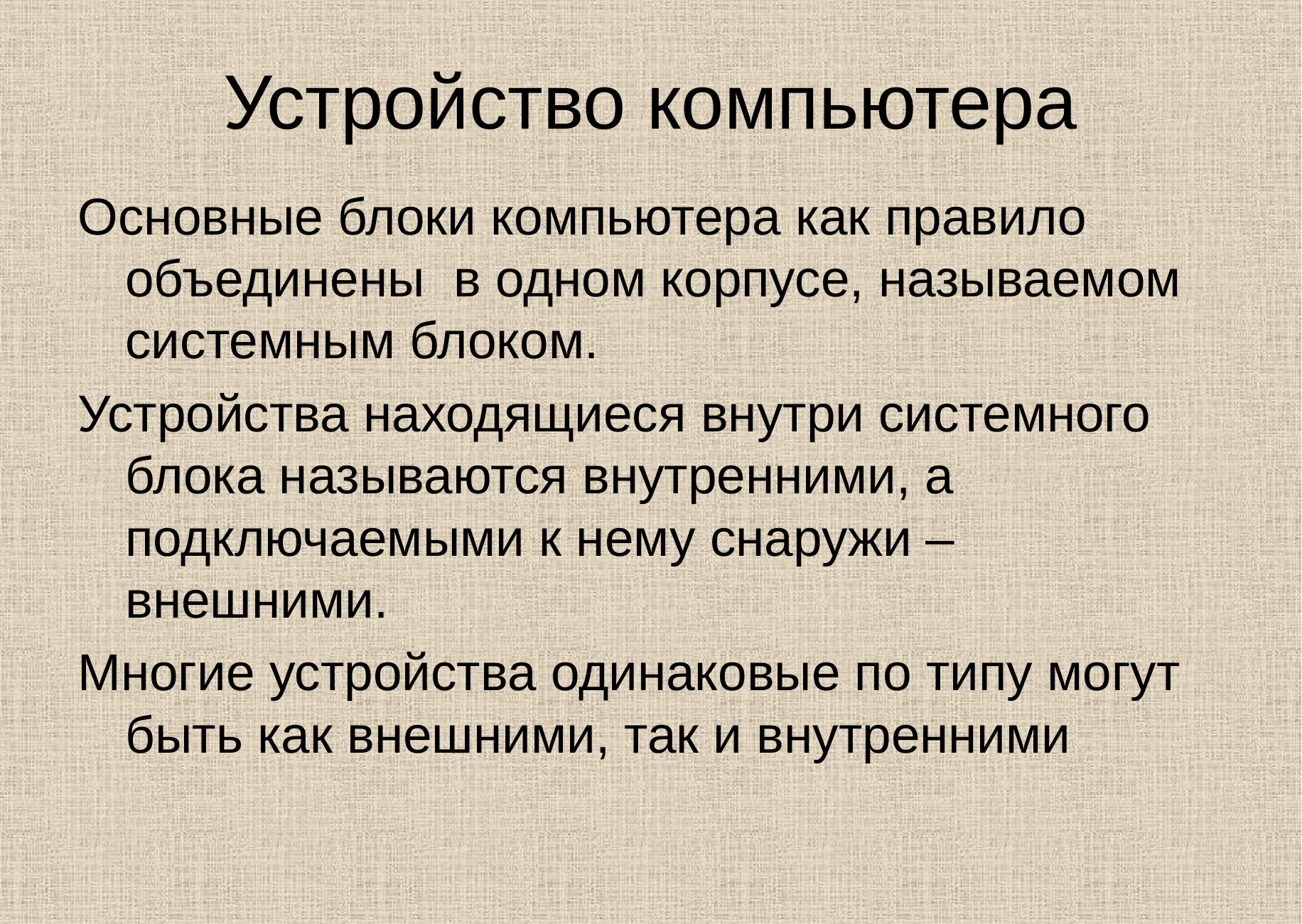

# Устройство компьютера
Основные блоки компьютера как правило объединены  в одном корпусе, называемом системным блоком.
Устройства находящиеся внутри системного блока называются внутренними, а подключаемыми к нему снаружи – внешними.
Многие устройства одинаковые по типу могут быть как внешними, так и внутренними